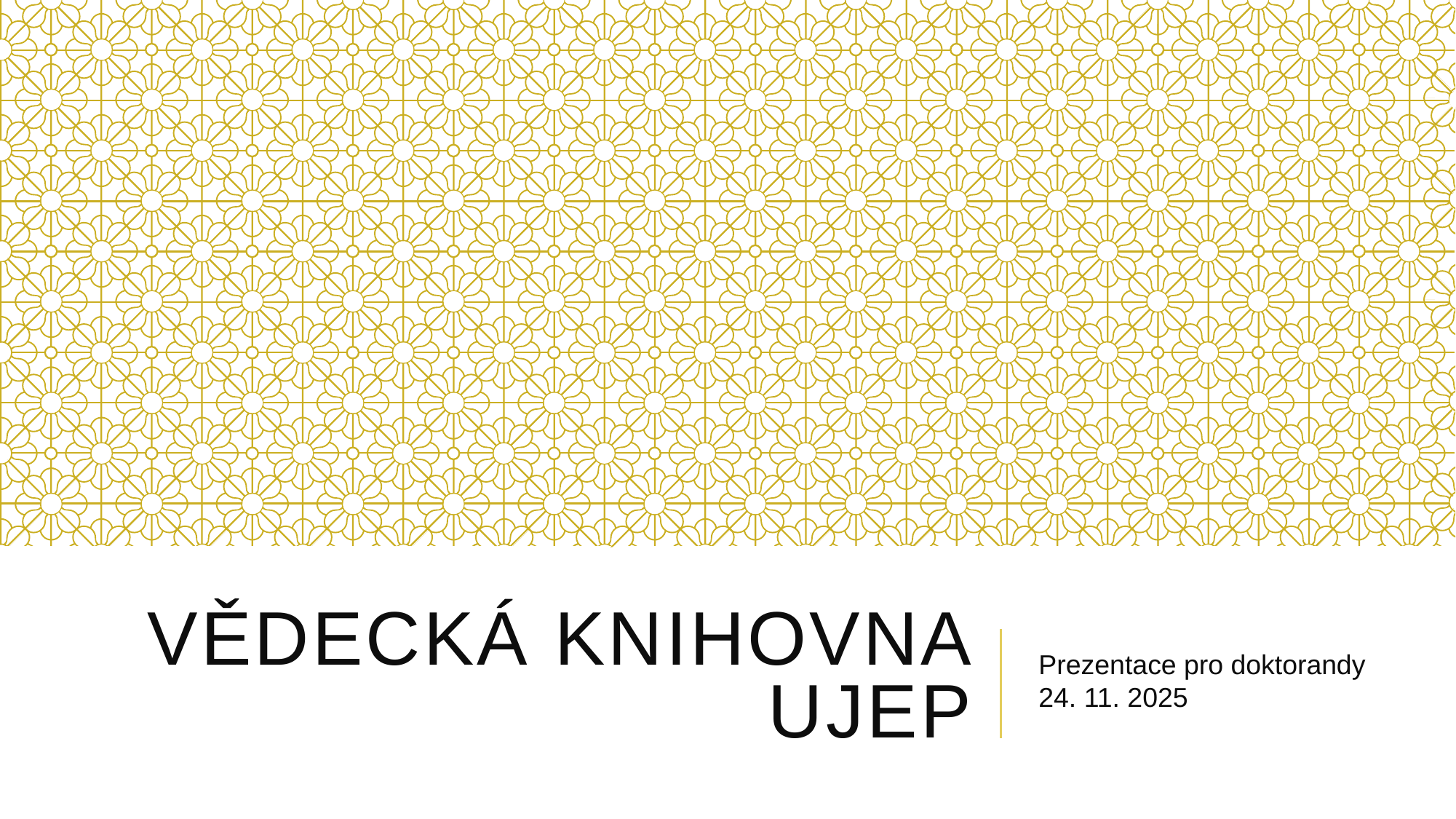

# vědecká knihovna UJEP
Prezentace pro doktorandy
24. 11. 2025